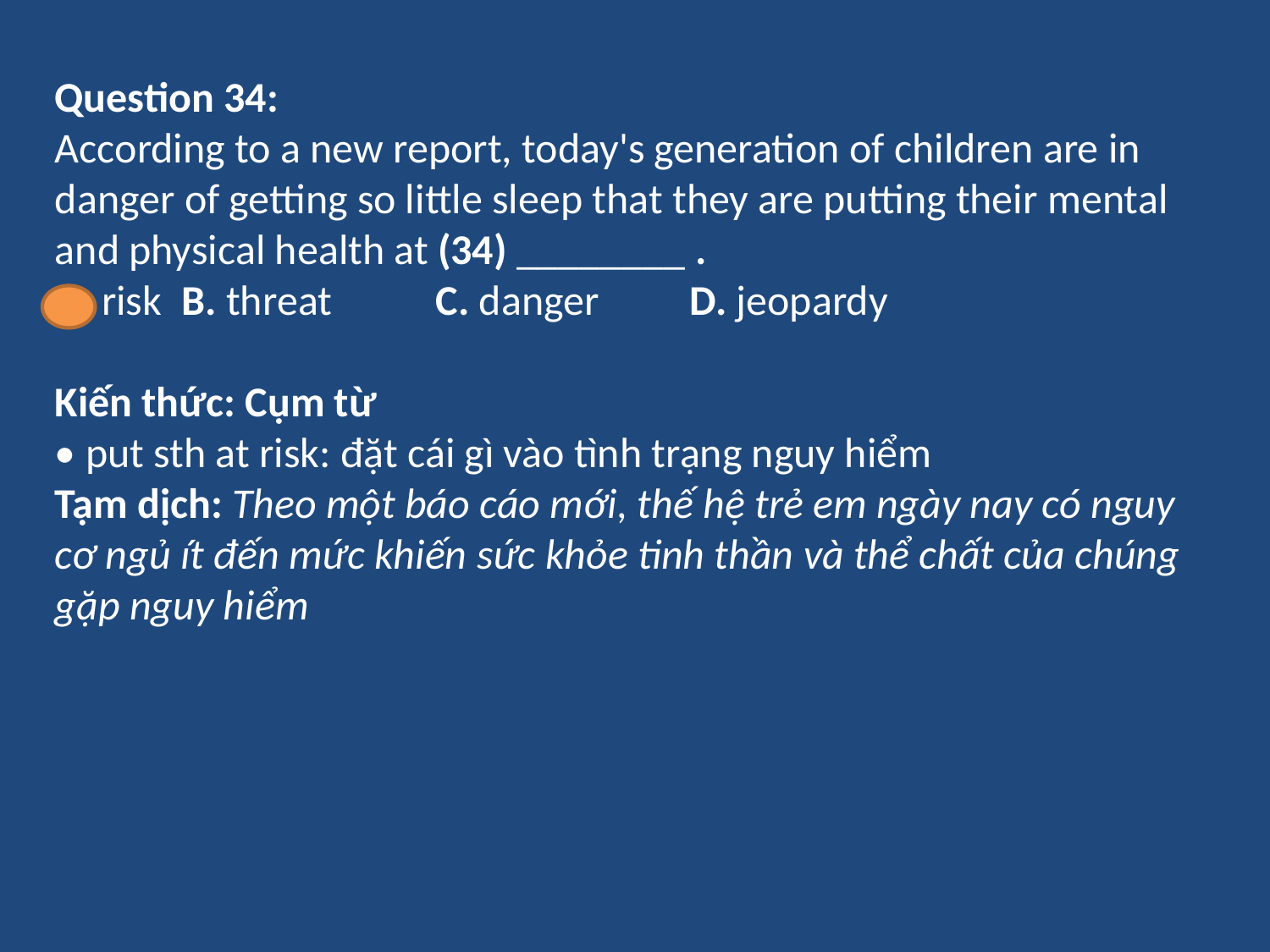

Question 34:
According to a new report, today's generation of children are in danger of getting so little sleep that they are putting their mental and physical health at (34) ________ .
A. risk	B. threat	C. danger	D. jeopardy

Kiến thức: Cụm từ
• put sth at risk: đặt cái gì vào tình trạng nguy hiểm
Tạm dịch: Theo một báo cáo mới, thế hệ trẻ em ngày nay có nguy cơ ngủ ít đến mức khiến sức khỏe tinh thần và thể chất của chúng gặp nguy hiểm